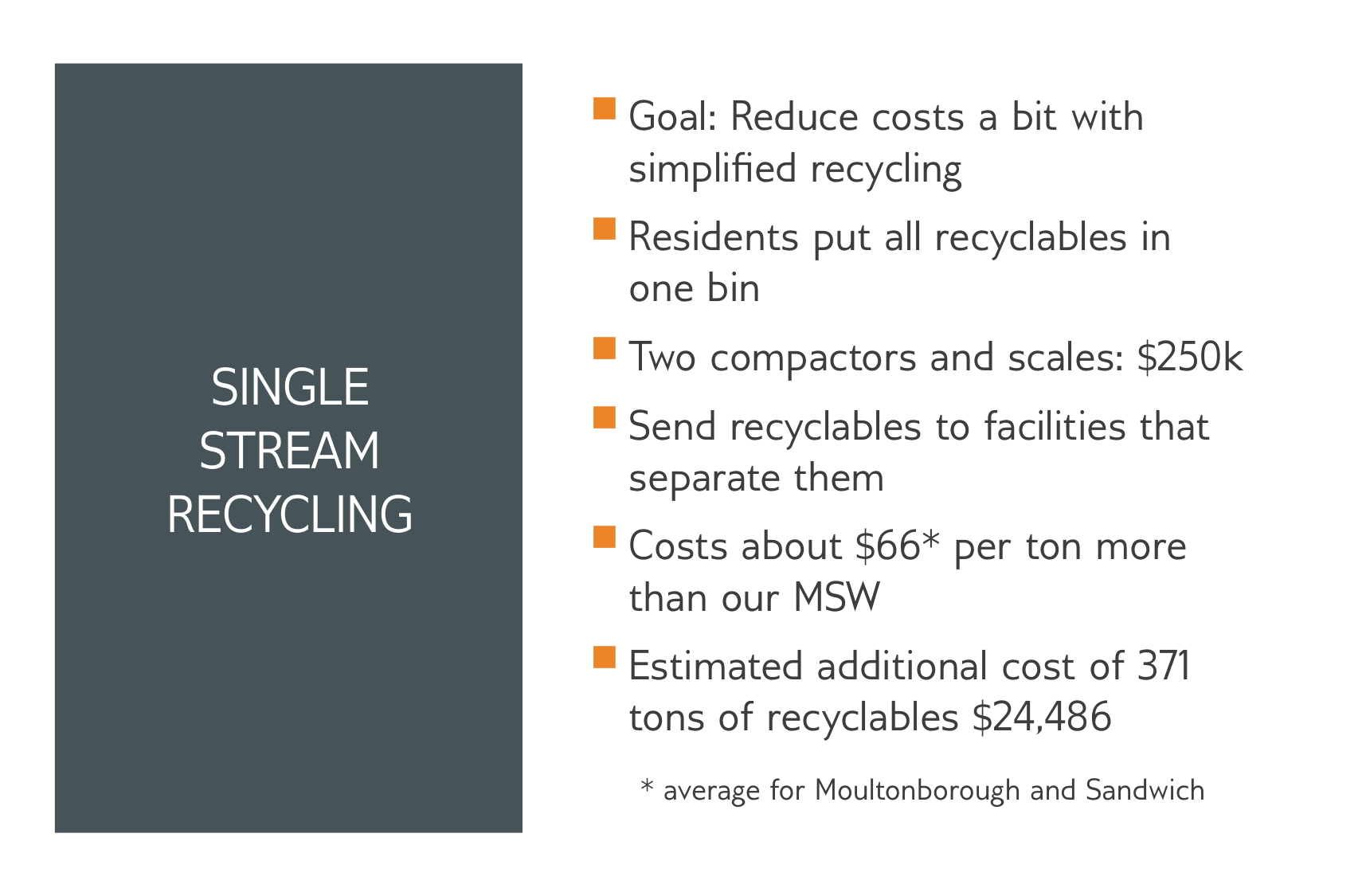

Goal: Reduce costs a bit with simplified recycling
Residents put all recyclables in one bin
Two compactors and scales: $250k
Send recyclables to facilities that separate them
Costs about $66* per ton more than our MSW
Estimated additional cost of 371 tons of recyclables $24,486
    * average for Moultonborough and Sandwich

# Single stream recycling